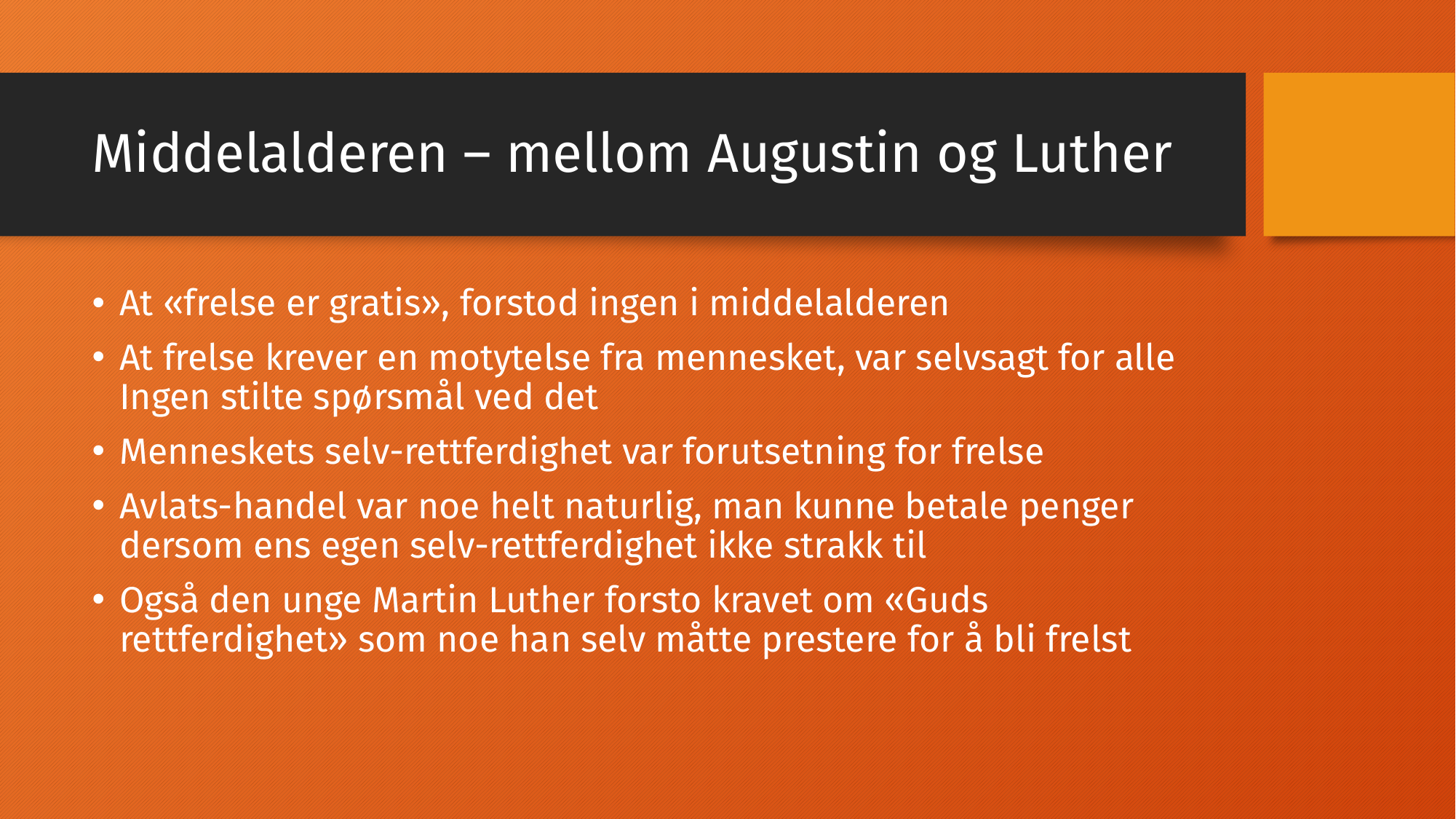

# Middelalderen – mellom Augustin og Luther
At «frelse er gratis», forstod ingen i middelalderen
At frelse krever en motytelse fra mennesket, var selvsagt for alle Ingen stilte spørsmål ved det
Menneskets selv-rettferdighet var forutsetning for frelse
Avlats-handel var noe helt naturlig, man kunne betale penger dersom ens egen selv-rettferdighet ikke strakk til
Også den unge Martin Luther forsto kravet om «Guds rettferdighet» som noe han selv måtte prestere for å bli frelst